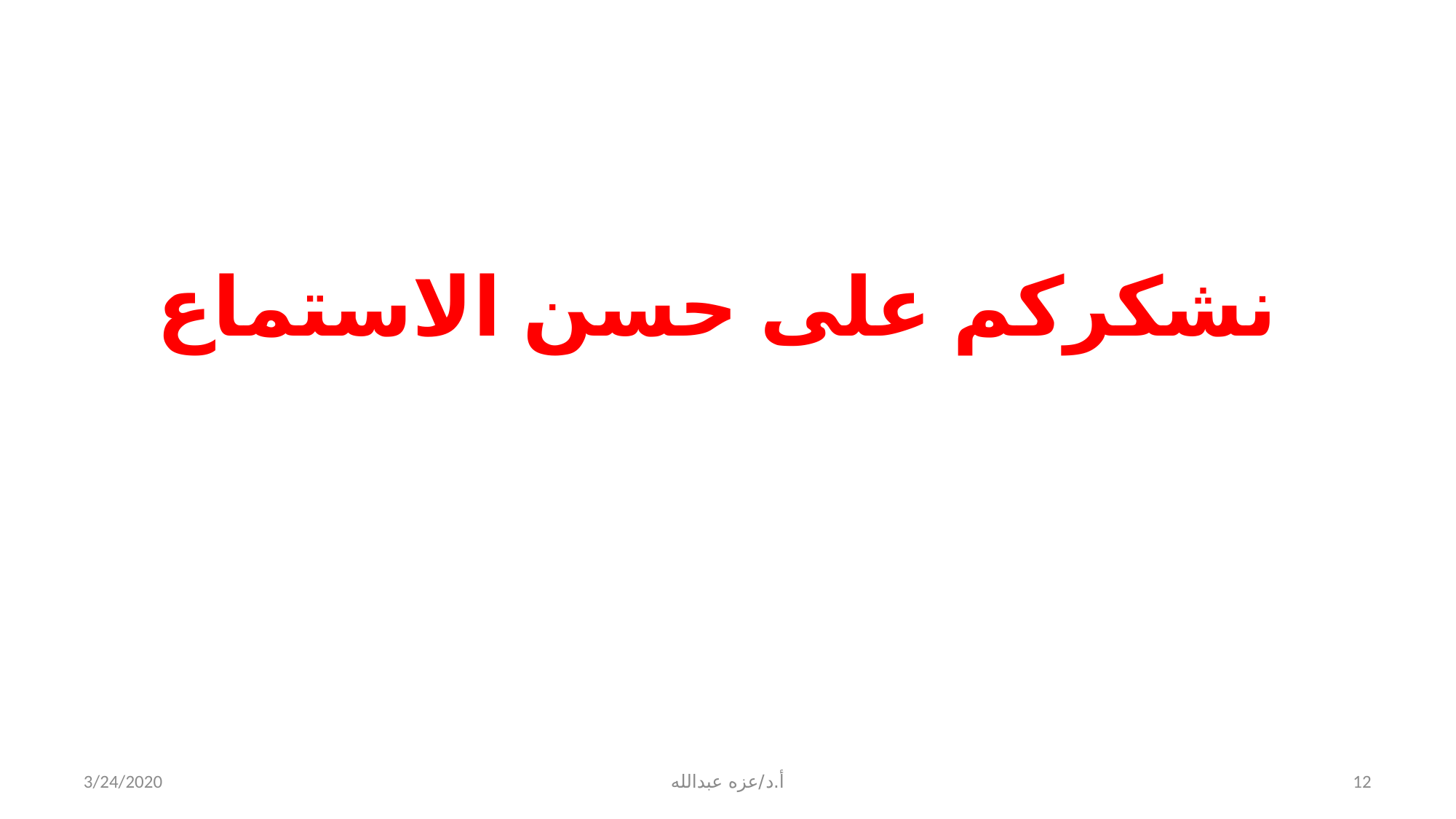

نشكركم على حسن الاستماع
3/24/2020
أ.د/عزه عبدالله
12